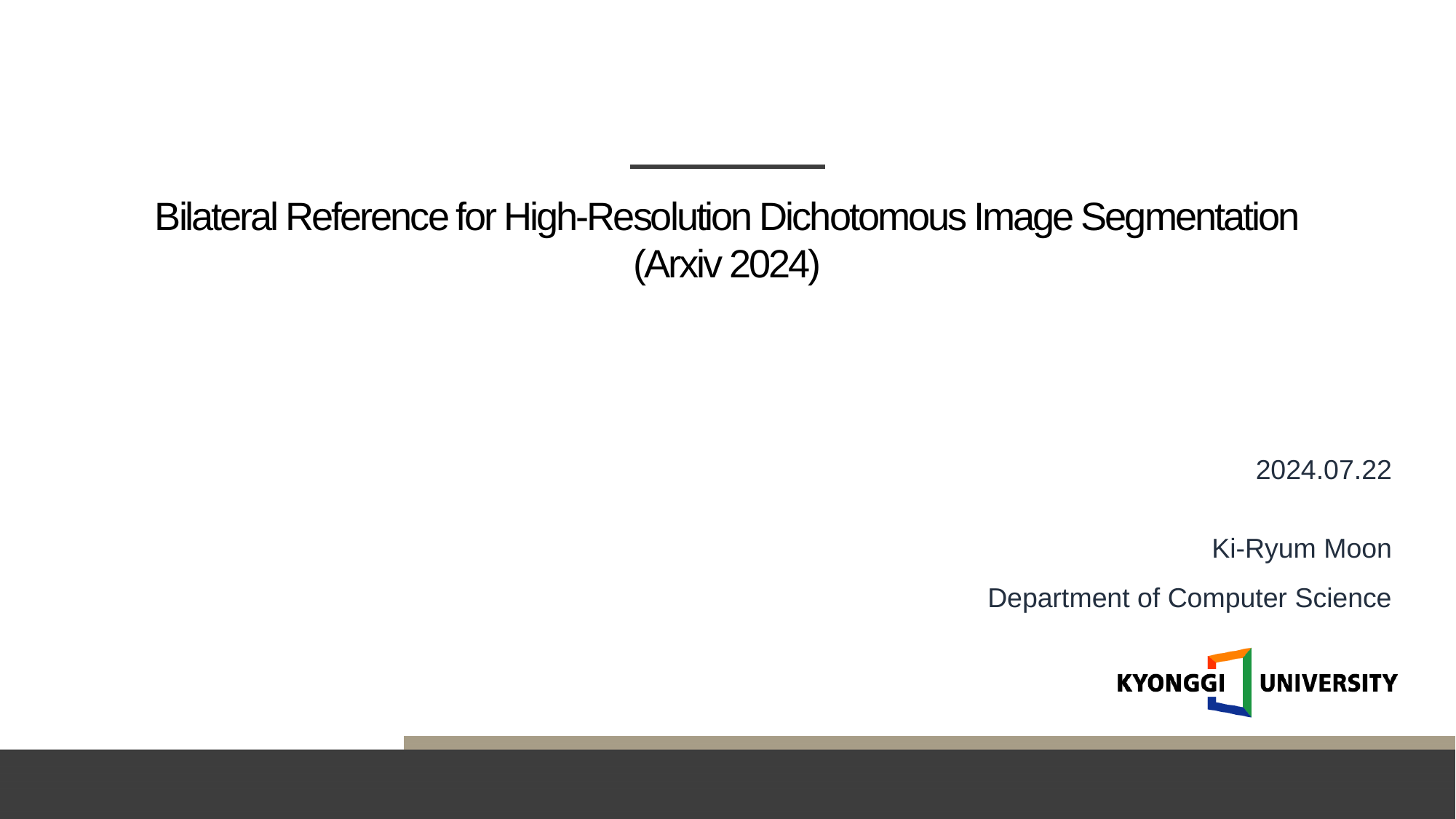

Bilateral Reference for High-Resolution Dichotomous Image Segmentation
(Arxiv 2024)
2024.07.22

Ki-Ryum Moon
Department of Computer Science